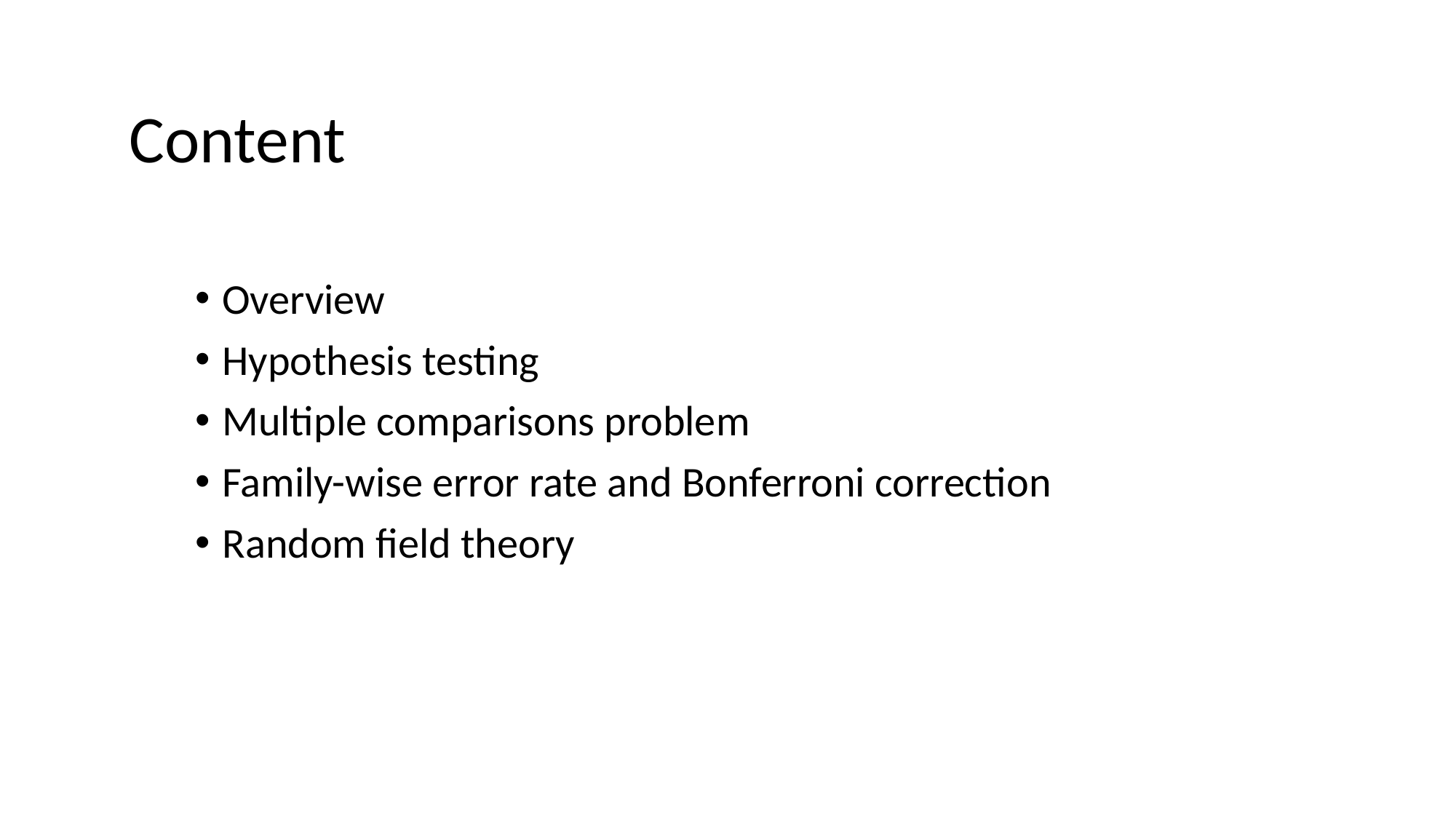

Content
Overview
Hypothesis testing
Multiple comparisons problem
Family-wise error rate and Bonferroni correction
Random field theory